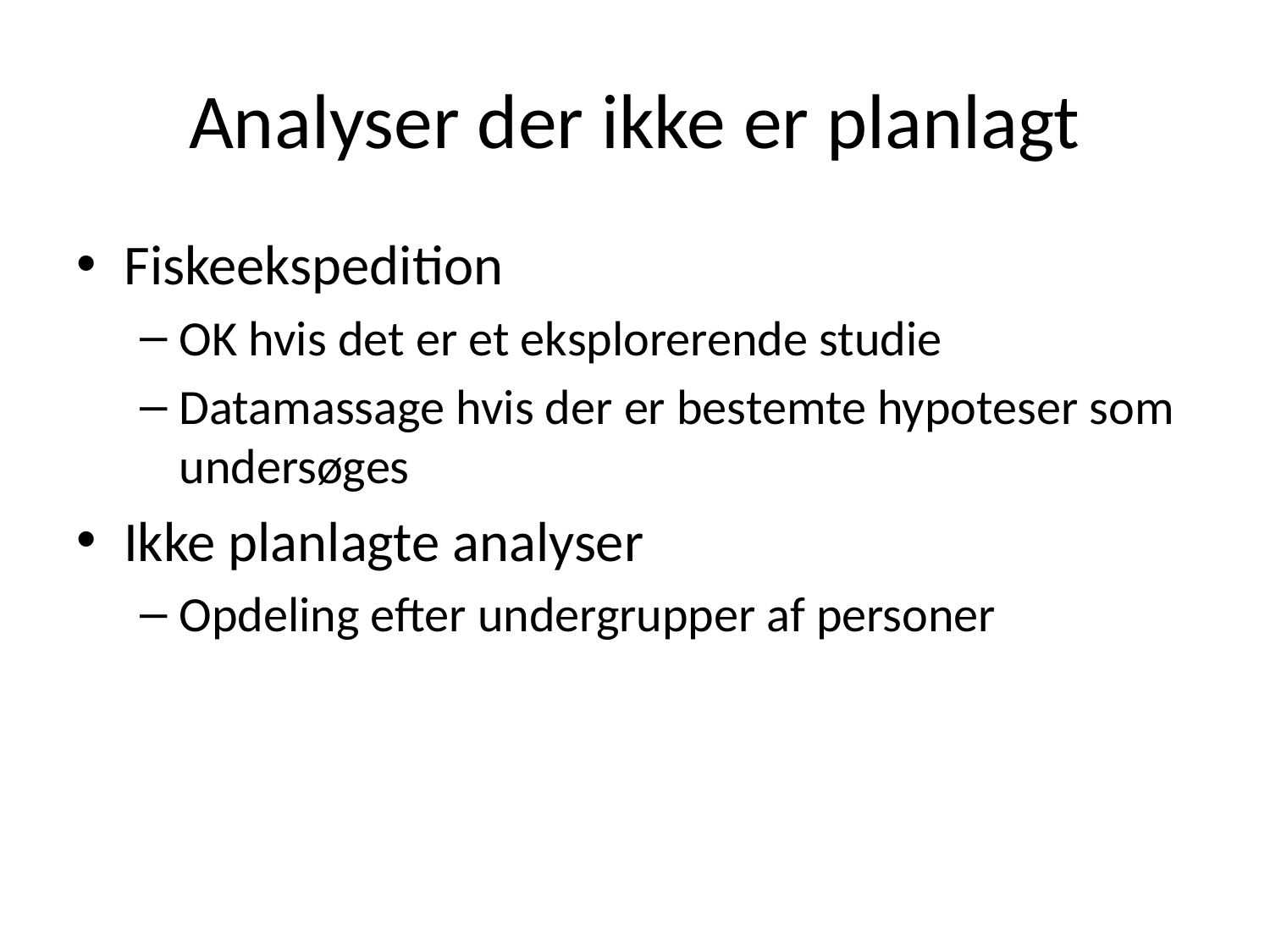

# Analyser der ikke er planlagt
Fiskeekspedition
OK hvis det er et eksplorerende studie
Datamassage hvis der er bestemte hypoteser som undersøges
Ikke planlagte analyser
Opdeling efter undergrupper af personer